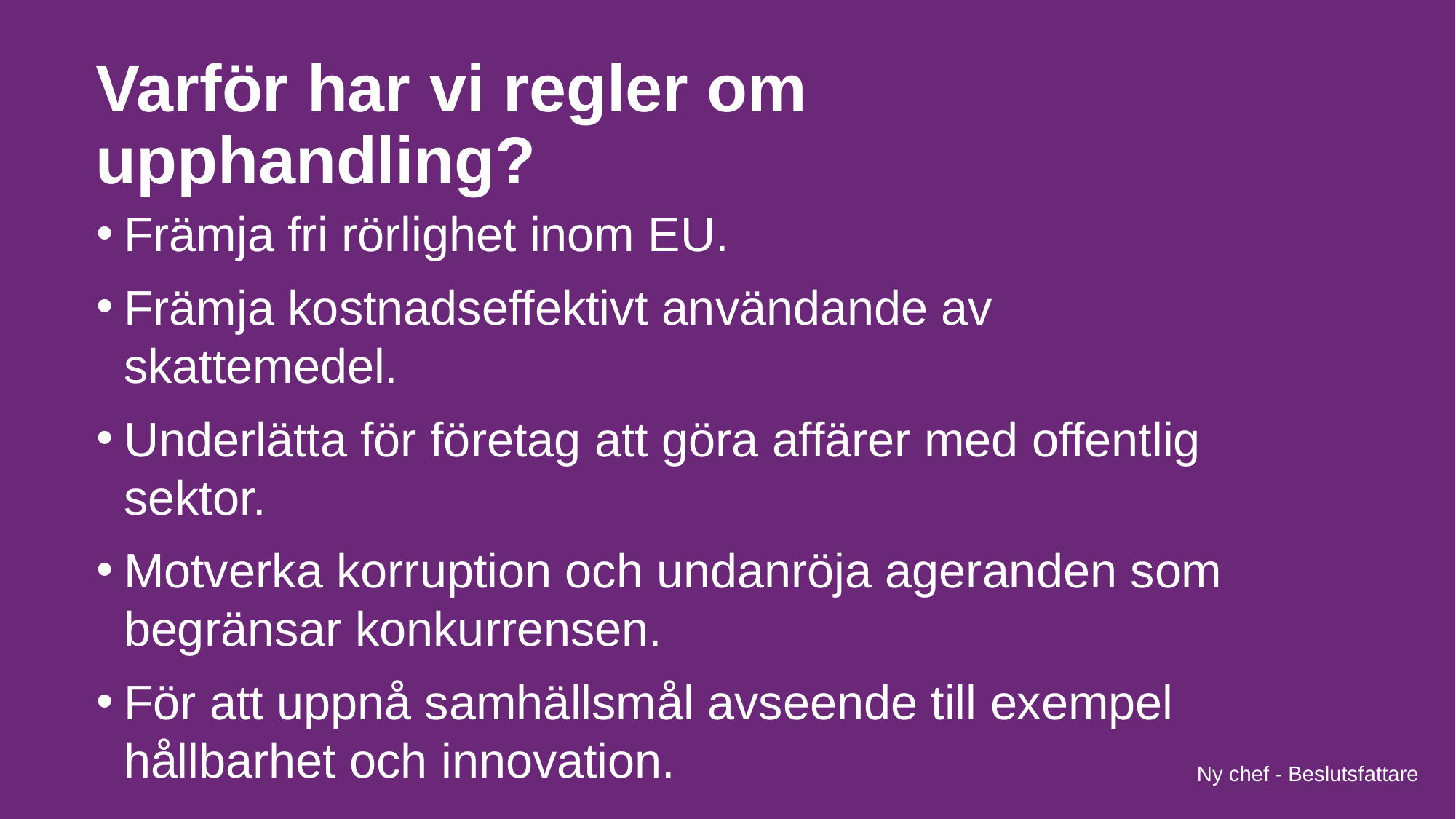

# Varför har vi regler om upphandling?
Främja fri rörlighet inom EU.
Främja kostnadseffektivt användande av skattemedel.
Underlätta för företag att göra affärer med offentlig sektor.
Motverka korruption och undanröja ageranden som begränsar konkurrensen.
För att uppnå samhällsmål avseende till exempel hållbarhet och innovation.
Ny chef - Beslutsfattare